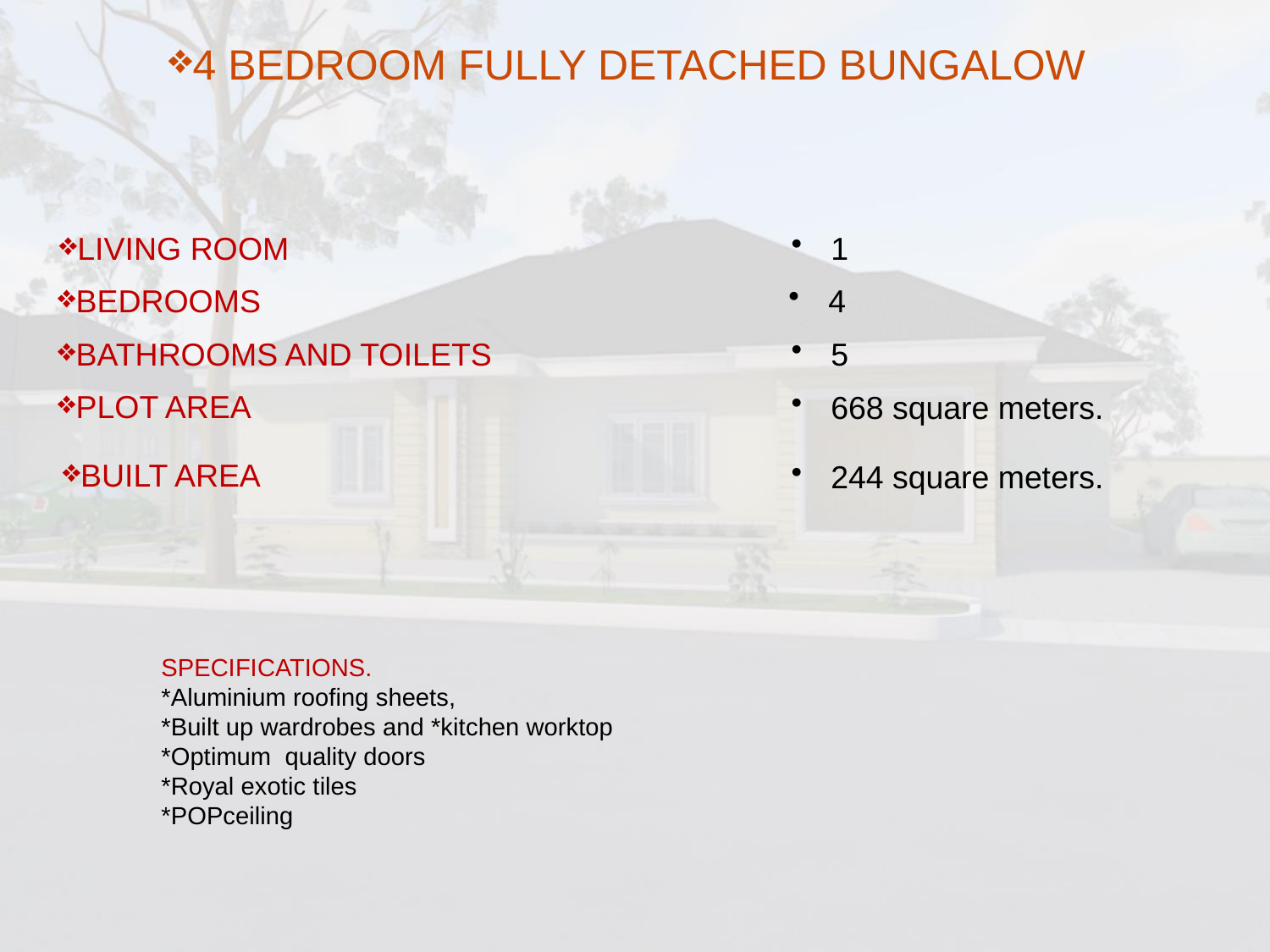

4 BEDROOM FULLY DETACHED BUNGALOW
LIVING ROOM
1
BEDROOMS
4
BATHROOMS AND TOILETS
5
PLOT AREA
668 square meters.
BUILT AREA
244 square meters.

SPECIFICATIONS.
*Aluminium roofing sheets,
*Built up wardrobes and *kitchen worktop
*Optimum  quality doors
*Royal exotic tiles
*POPceiling